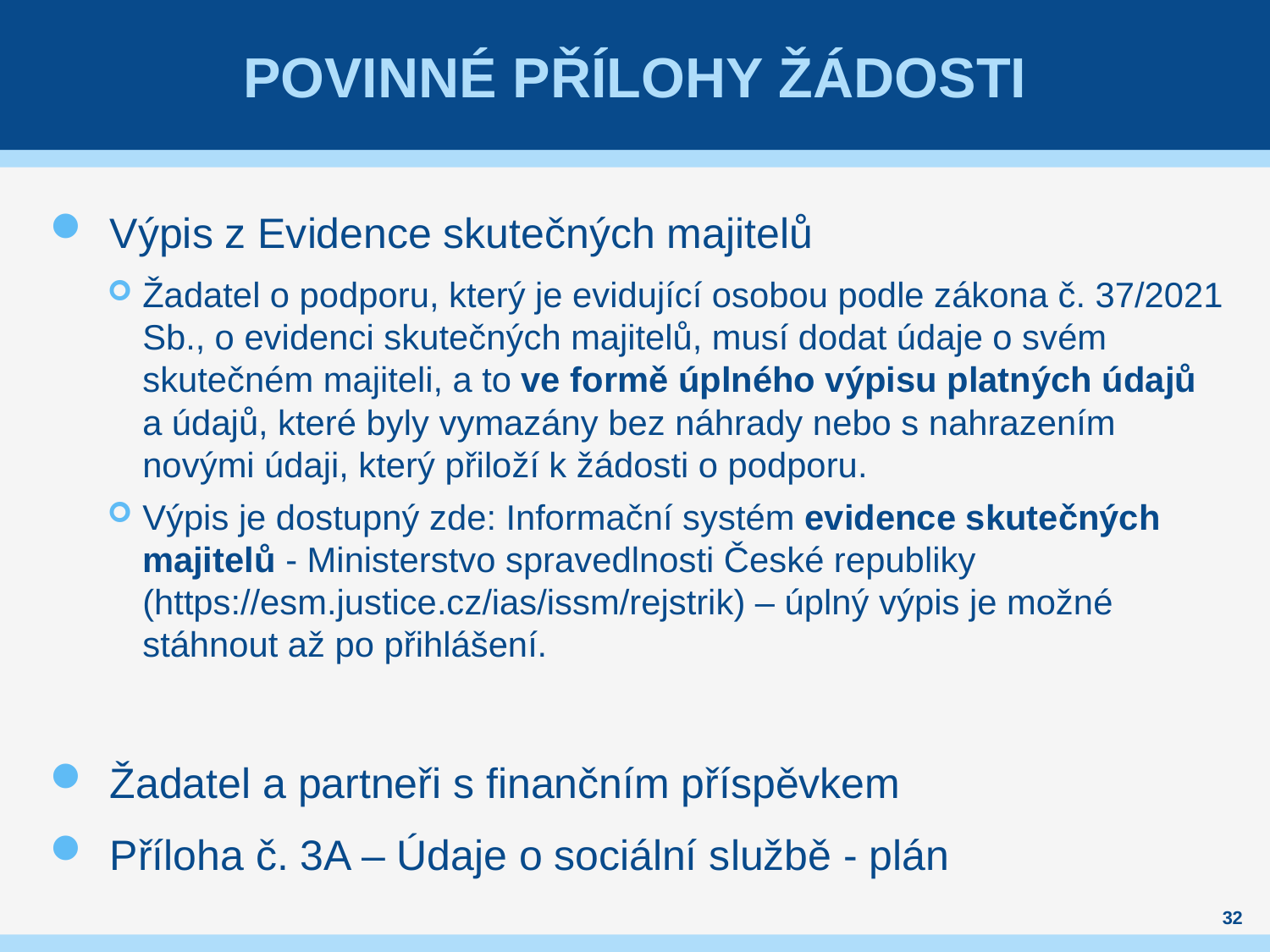

# POVINNÉ PŘÍLOHY ŽÁDOSTI
Výpis z Evidence skutečných majitelů
Žadatel o podporu, který je evidující osobou podle zákona č. 37/2021 Sb., o evidenci skutečných majitelů, musí dodat údaje o svém skutečném majiteli, a to ve formě úplného výpisu platných údajů a údajů, které byly vymazány bez náhrady nebo s nahrazením novými údaji, který přiloží k žádosti o podporu.
Výpis je dostupný zde: Informační systém evidence skutečných majitelů - Ministerstvo spravedlnosti České republiky (https://esm.justice.cz/ias/issm/rejstrik) – úplný výpis je možné stáhnout až po přihlášení.

Žadatel a partneři s finančním příspěvkem
Příloha č. 3A – Údaje o sociální službě - plán
32